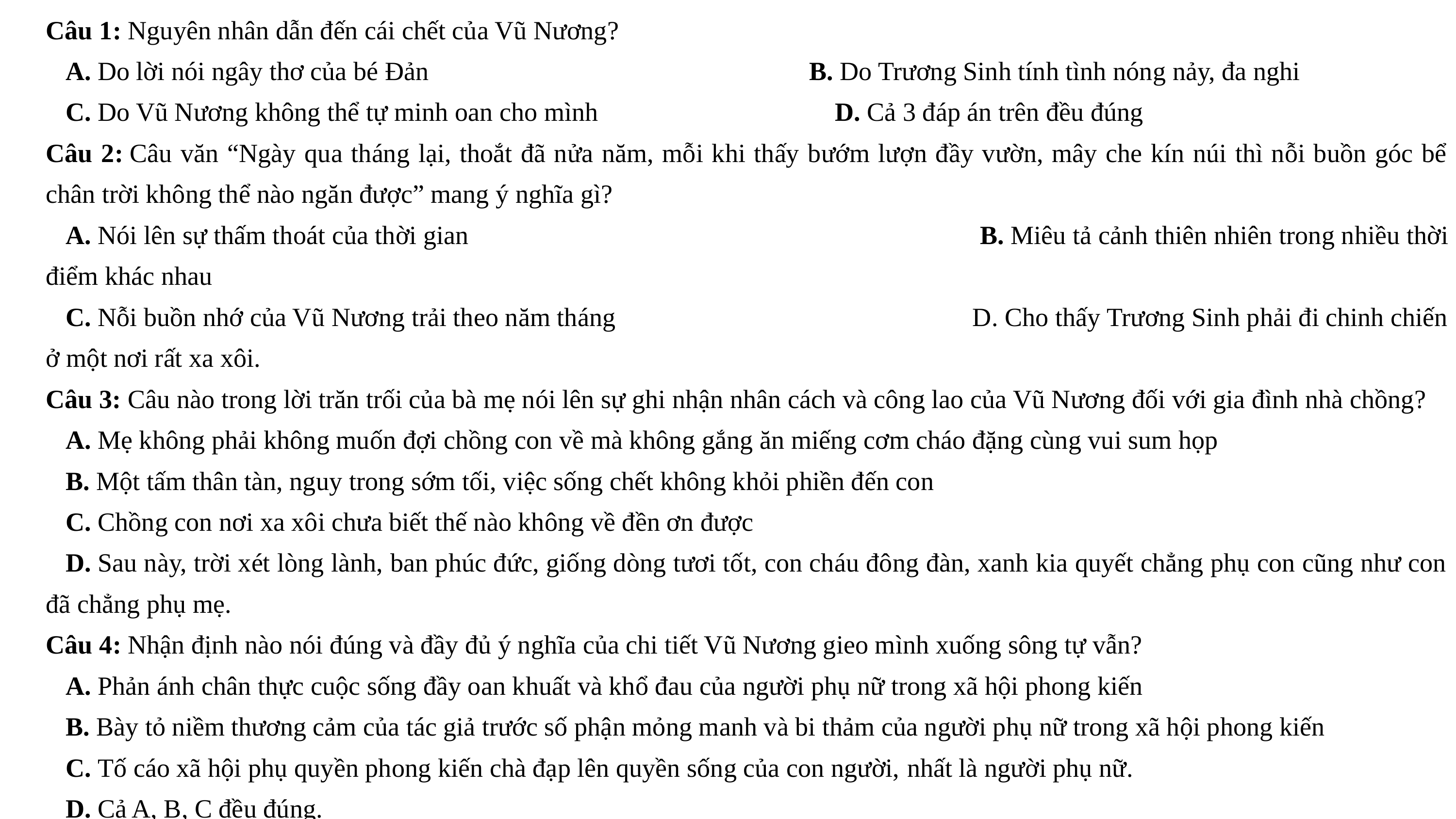

Câu 1: Nguyên nhân dẫn đến cái chết của Vũ Nương?
   A. Do lời nói ngây thơ của bé Đản                                                          B. Do Trương Sinh tính tình nóng nảy, đa nghi
   C. Do Vũ Nương không thể tự minh oan cho mình                                    D. Cả 3 đáp án trên đều đúng
Câu 2: Câu văn “Ngày qua tháng lại, thoắt đã nửa năm, mỗi khi thấy bướm lượn đầy vườn, mây che kín núi thì nỗi buồn góc bể chân trời không thể nào ngăn được” mang ý nghĩa gì?
   A. Nói lên sự thấm thoát của thời gian                                                                             B. Miêu tả cảnh thiên nhiên trong nhiều thời điểm khác nhau
   C. Nỗi buồn nhớ của Vũ Nương trải theo năm tháng                                                      D. Cho thấy Trương Sinh phải đi chinh chiến ở một nơi rất xa xôi.
Câu 3: Câu nào trong lời trăn trối của bà mẹ nói lên sự ghi nhận nhân cách và công lao của Vũ Nương đối với gia đình nhà chồng?
   A. Mẹ không phải không muốn đợi chồng con về mà không gắng ăn miếng cơm cháo đặng cùng vui sum họp
   B. Một tấm thân tàn, nguy trong sớm tối, việc sống chết không khỏi phiền đến con
   C. Chồng con nơi xa xôi chưa biết thế nào không về đền ơn được
   D. Sau này, trời xét lòng lành, ban phúc đức, giống dòng tươi tốt, con cháu đông đàn, xanh kia quyết chẳng phụ con cũng như con đã chẳng phụ mẹ.
Câu 4: Nhận định nào nói đúng và đầy đủ ý nghĩa của chi tiết Vũ Nương gieo mình xuống sông tự vẫn?
   A. Phản ánh chân thực cuộc sống đầy oan khuất và khổ đau của người phụ nữ trong xã hội phong kiến
   B. Bày tỏ niềm thương cảm của tác giả trước số phận mỏng manh và bi thảm của người phụ nữ trong xã hội phong kiến
   C. Tố cáo xã hội phụ quyền phong kiến chà đạp lên quyền sống của con người, nhất là người phụ nữ.
   D. Cả A, B, C đều đúng.